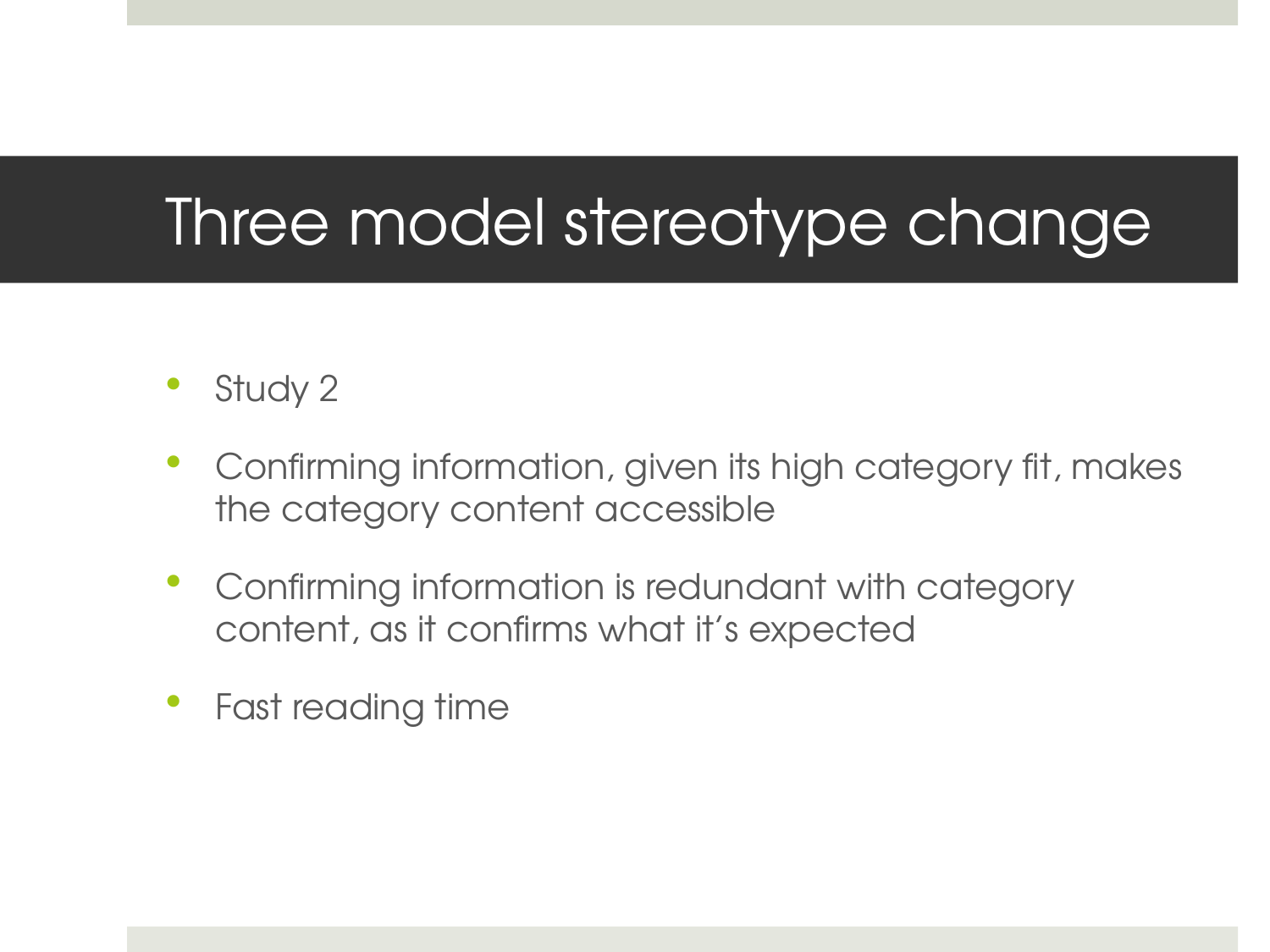

# Three model stereotype change
Study 2
Confirming information, given its high category fit, makes the category content accessible
Confirming information is redundant with category content, as it confirms what it’s expected
Fast reading time